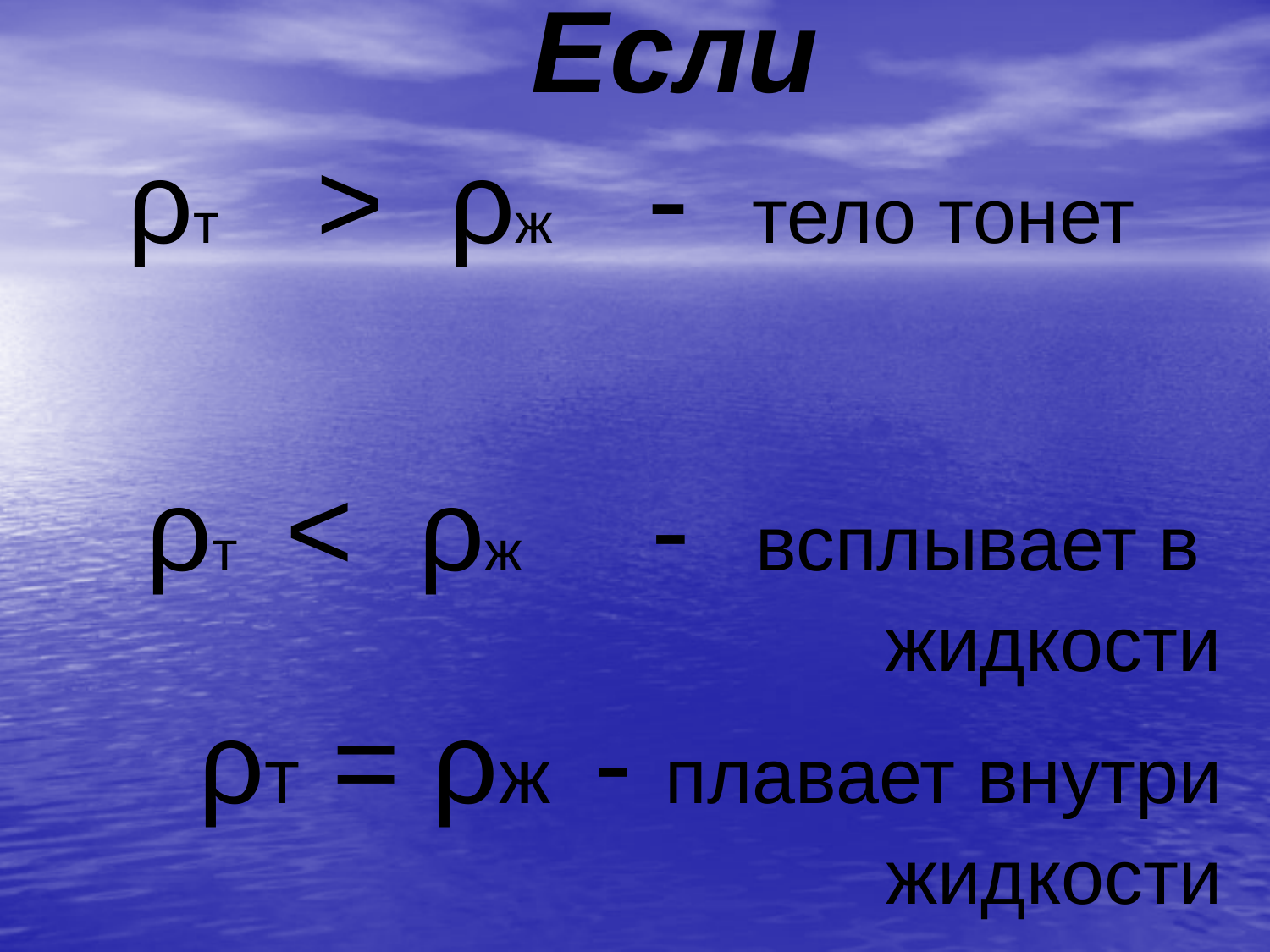

Если
ρт   >  ρж      -    тело тонет

ρт  <  ρж    -  всплывает в                             жидкости
 ρт = ρж  - плавает внутри жидкости